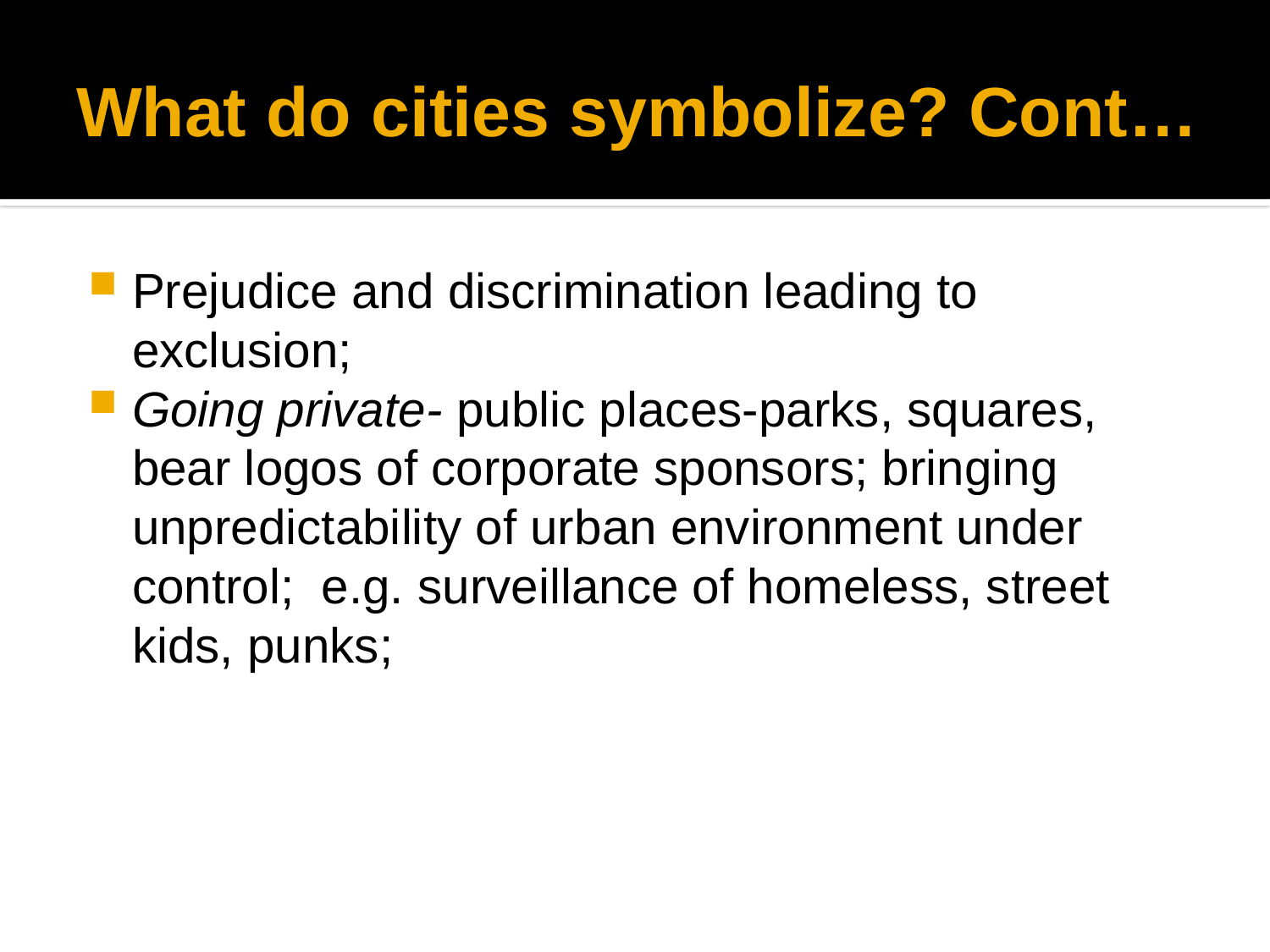

# What do cities symbolize? Cont…
Prejudice and discrimination leading to exclusion;
Going private- public places-parks, squares, bear logos of corporate sponsors; bringing unpredictability of urban environment under control;  e.g. surveillance of homeless, street kids, punks;